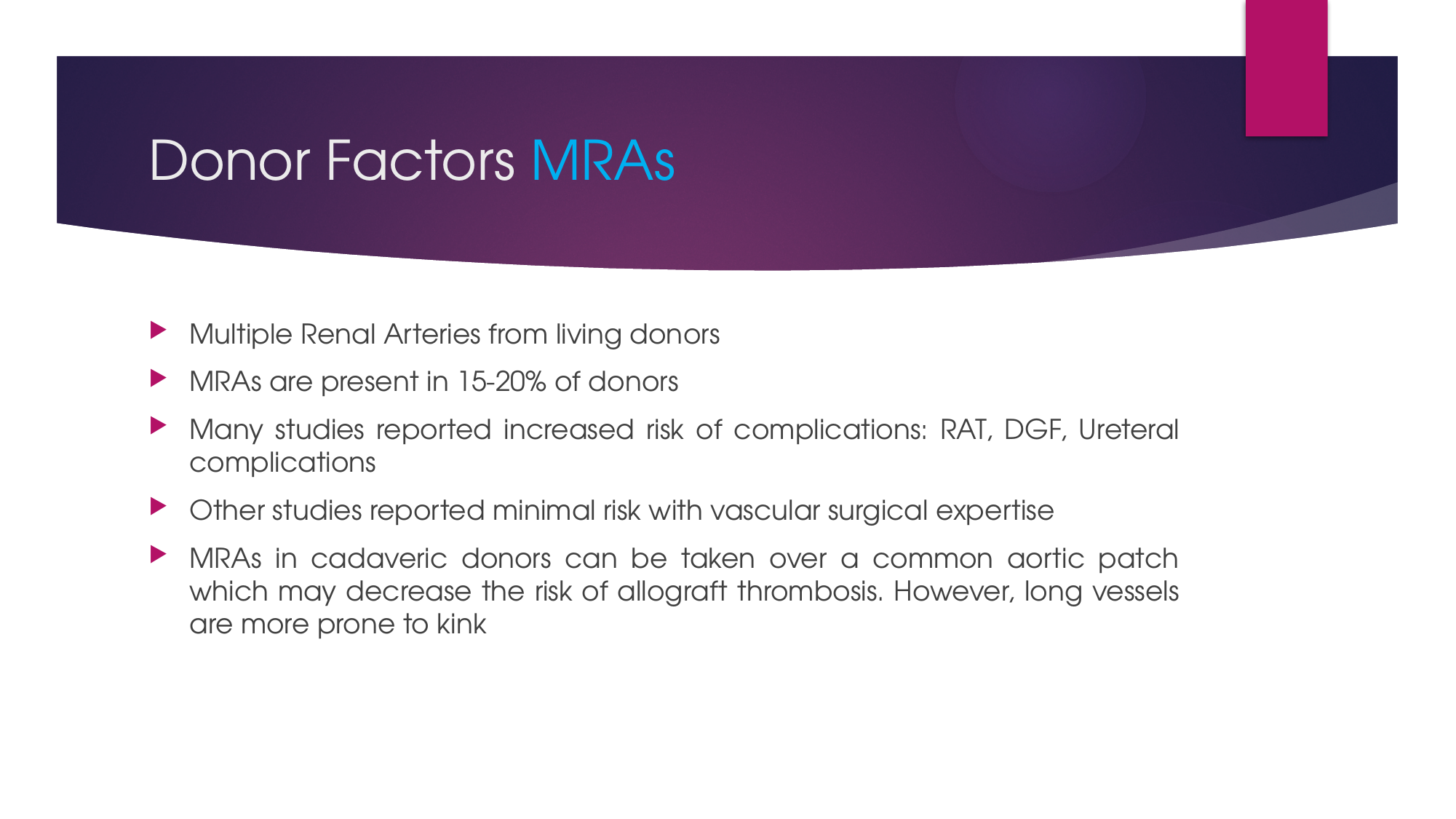

# Donor Factors MRAs
Multiple Renal Arteries from living donors
MRAs are present in 15-20% of donors
Many studies reported increased risk of complications: RAT, DGF, Ureteral complications
Other studies reported minimal risk with vascular surgical expertise
MRAs in cadaveric donors can be taken over a common aortic patch which may decrease the risk of allograft thrombosis. However, long vessels are more prone to kink